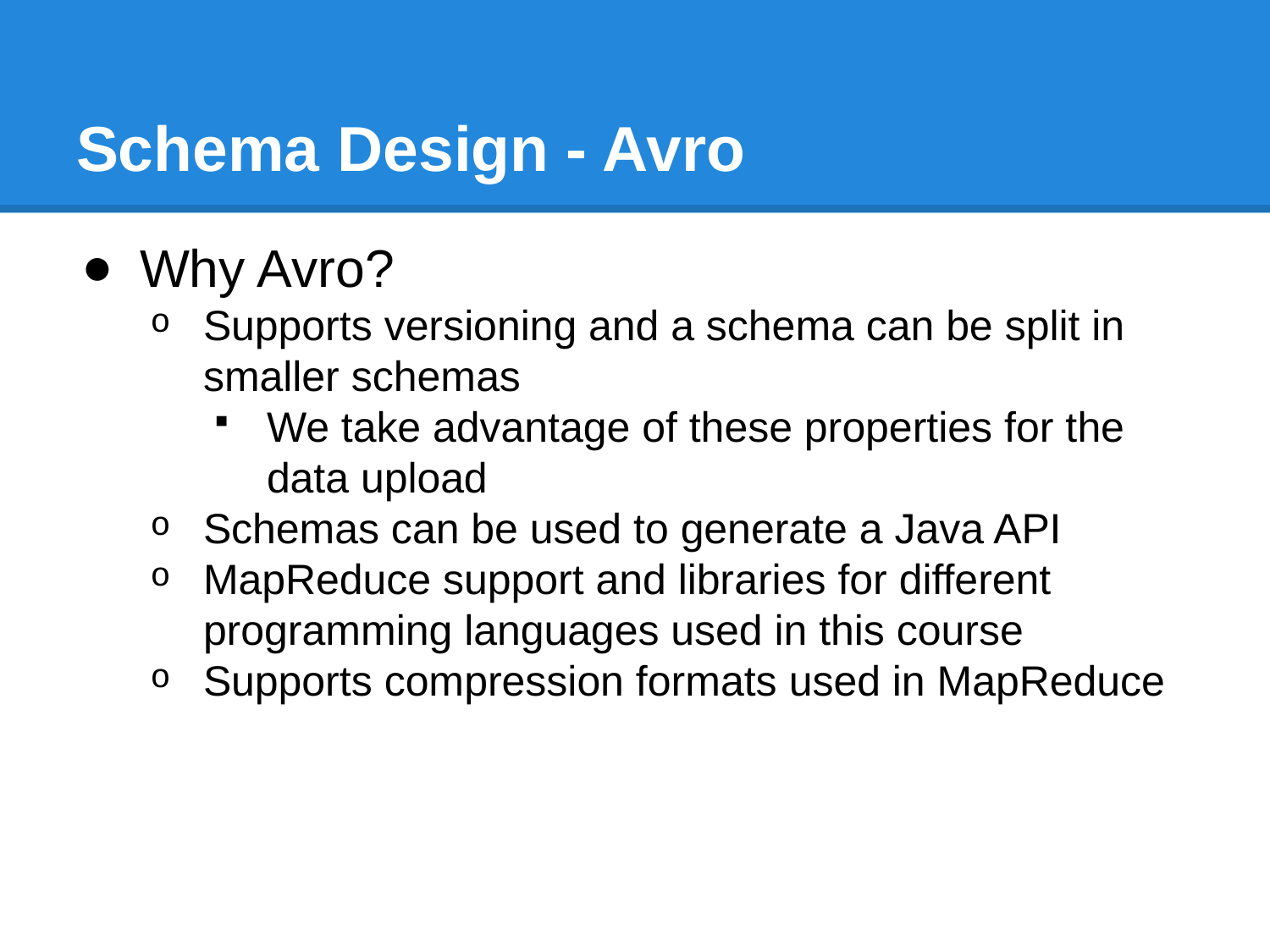

# Schema Design - Avro
Why Avro?
Supports versioning and a schema can be split in smaller schemas
We take advantage of these properties for the data upload
Schemas can be used to generate a Java API
MapReduce support and libraries for different programming languages used in this course
Supports compression formats used in MapReduce